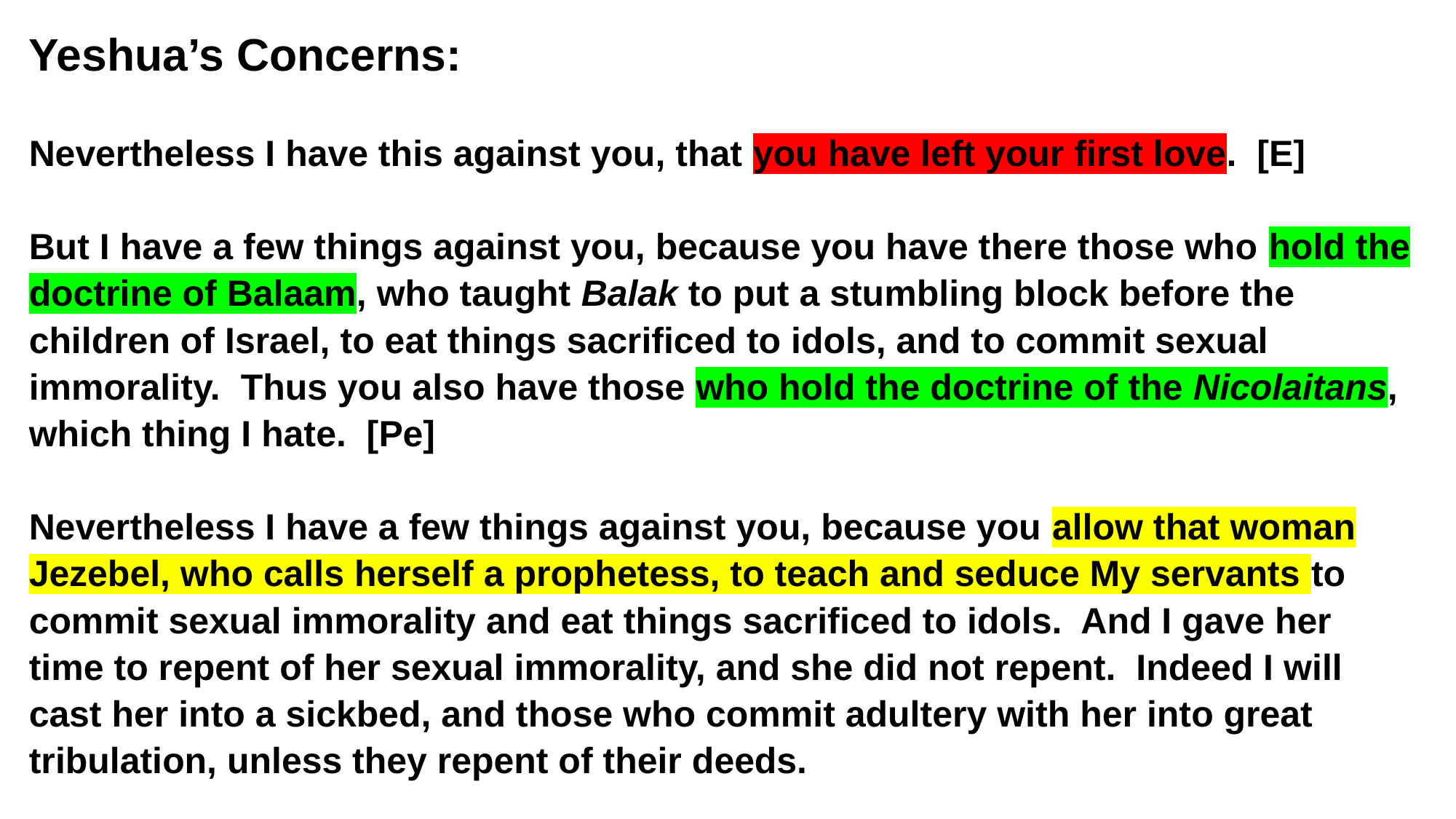

# Yeshua’s Concerns: Nevertheless I have this against you, that you have left your first love.  [E] But I have a few things against you, because you have there those who hold the doctrine of Balaam, who taught Balak to put a stumbling block before the children of Israel, to eat things sacrificed to idols, and to commit sexual immorality.  Thus you also have those who hold the doctrine of the Nicolaitans, which thing I hate.  [Pe] Nevertheless I have a few things against you, because you allow that woman Jezebel, who calls herself a prophetess, to teach and seduce My servants to commit sexual immorality and eat things sacrificed to idols.  And I gave her time to repent of her sexual immorality, and she did not repent.  Indeed I will cast her into a sickbed, and those who commit adultery with her into great tribulation, unless they repent of their deeds.